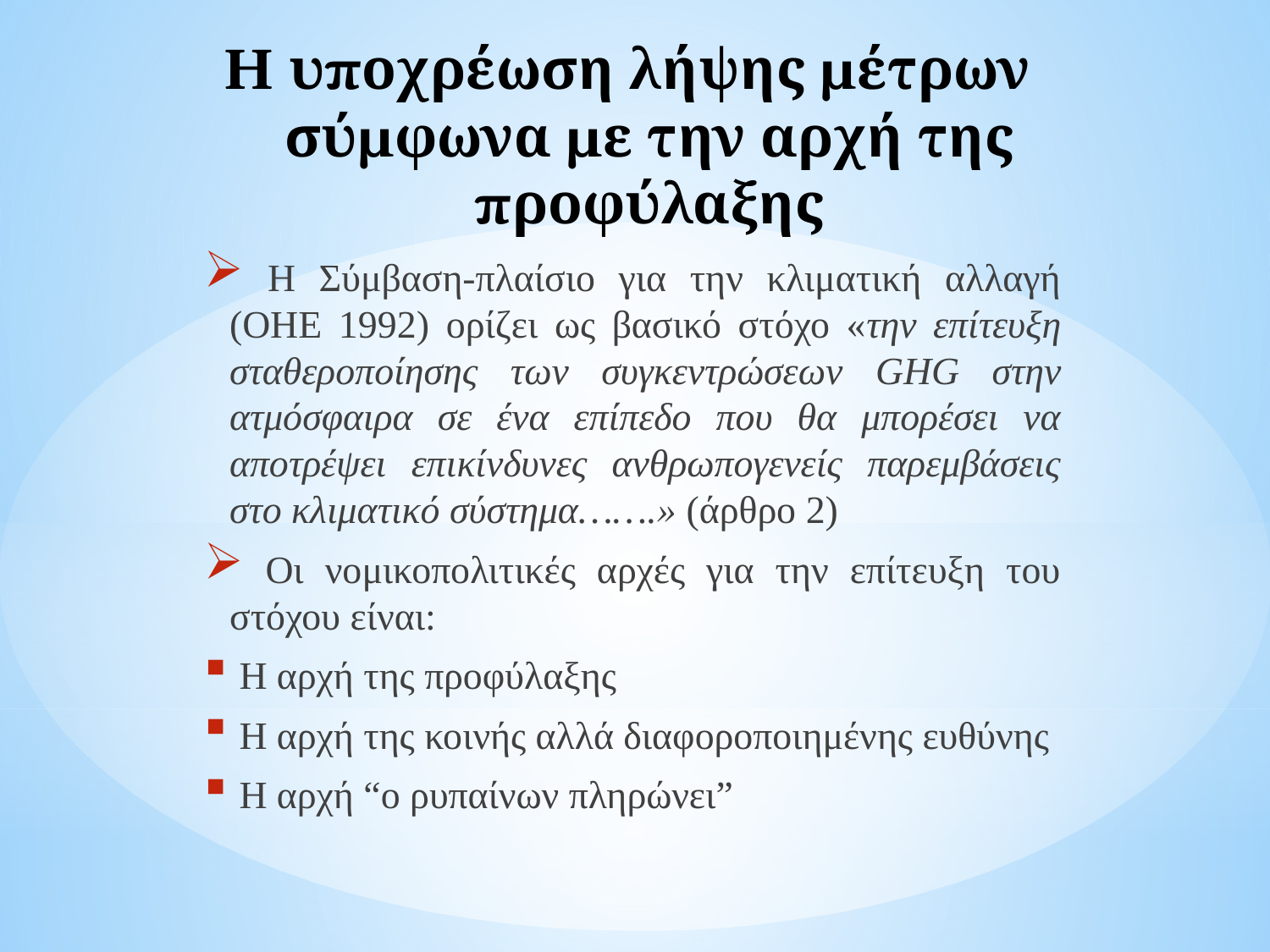

# Η υποχρέωση λήψης μέτρων σύμφωνα με την αρχή της προφύλαξης
 Η Σύμβαση-πλαίσιο για την κλιματική αλλαγή (ΟΗΕ 1992) ορίζει ως βασικό στόχο «την επίτευξη σταθεροποίησης των συγκεντρώσεων GHG στην ατμόσφαιρα σε ένα επίπεδο που θα μπορέσει να αποτρέψει επικίνδυνες ανθρωπογενείς παρεμβάσεις στο κλιματικό σύστημα…….» (άρθρο 2)
 Οι νομικοπολιτικές αρχές για την επίτευξη του στόχου είναι:
 Η αρχή της προφύλαξης
 Η αρχή της κοινής αλλά διαφοροποιημένης ευθύνης
 Η αρχή “ο ρυπαίνων πληρώνει”